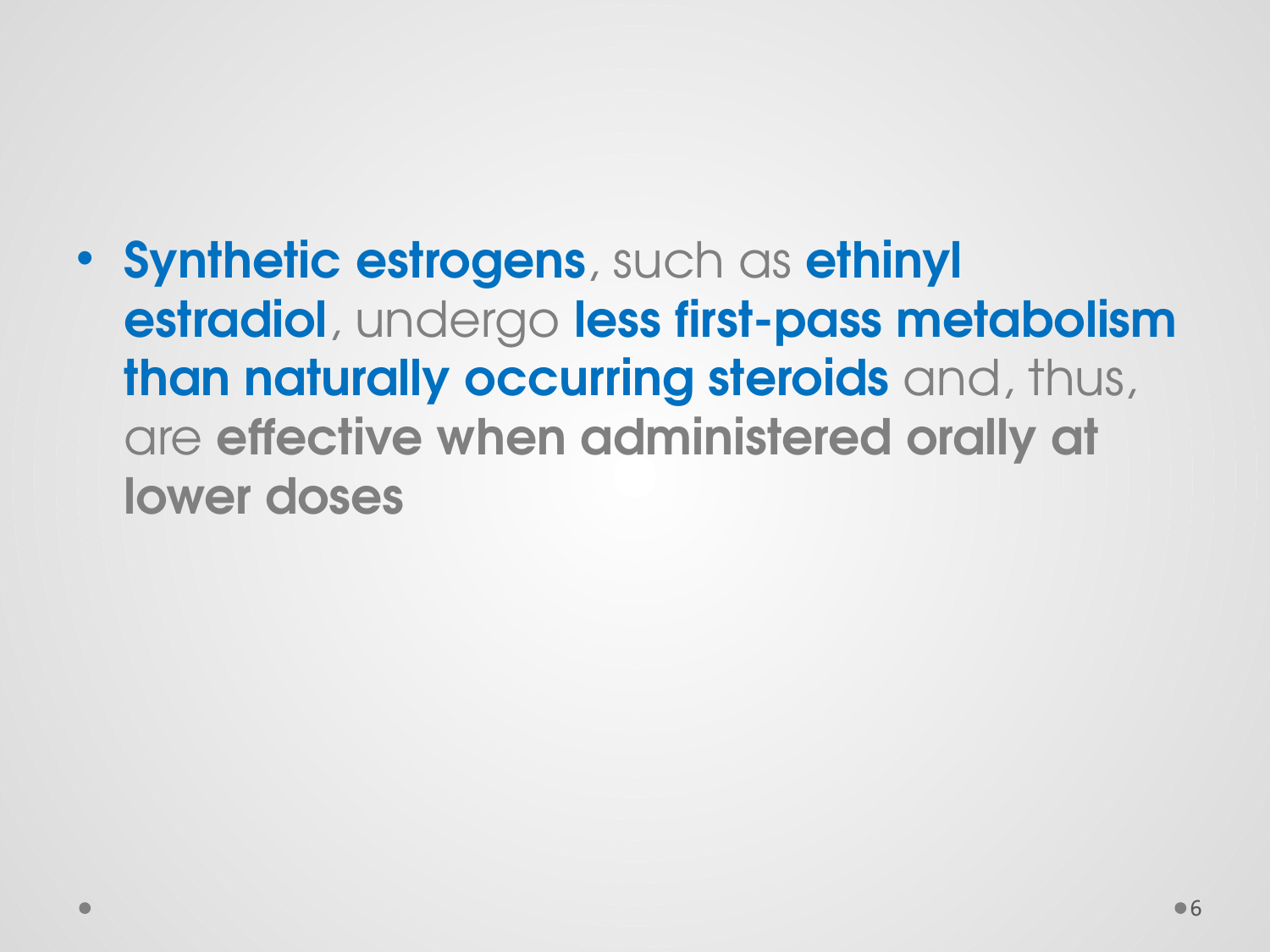

#
Synthetic estrogens, such as ethinyl estradiol, undergo less first-pass metabolism than naturally occurring steroids and, thus, are effective when administered orally at lower doses
6